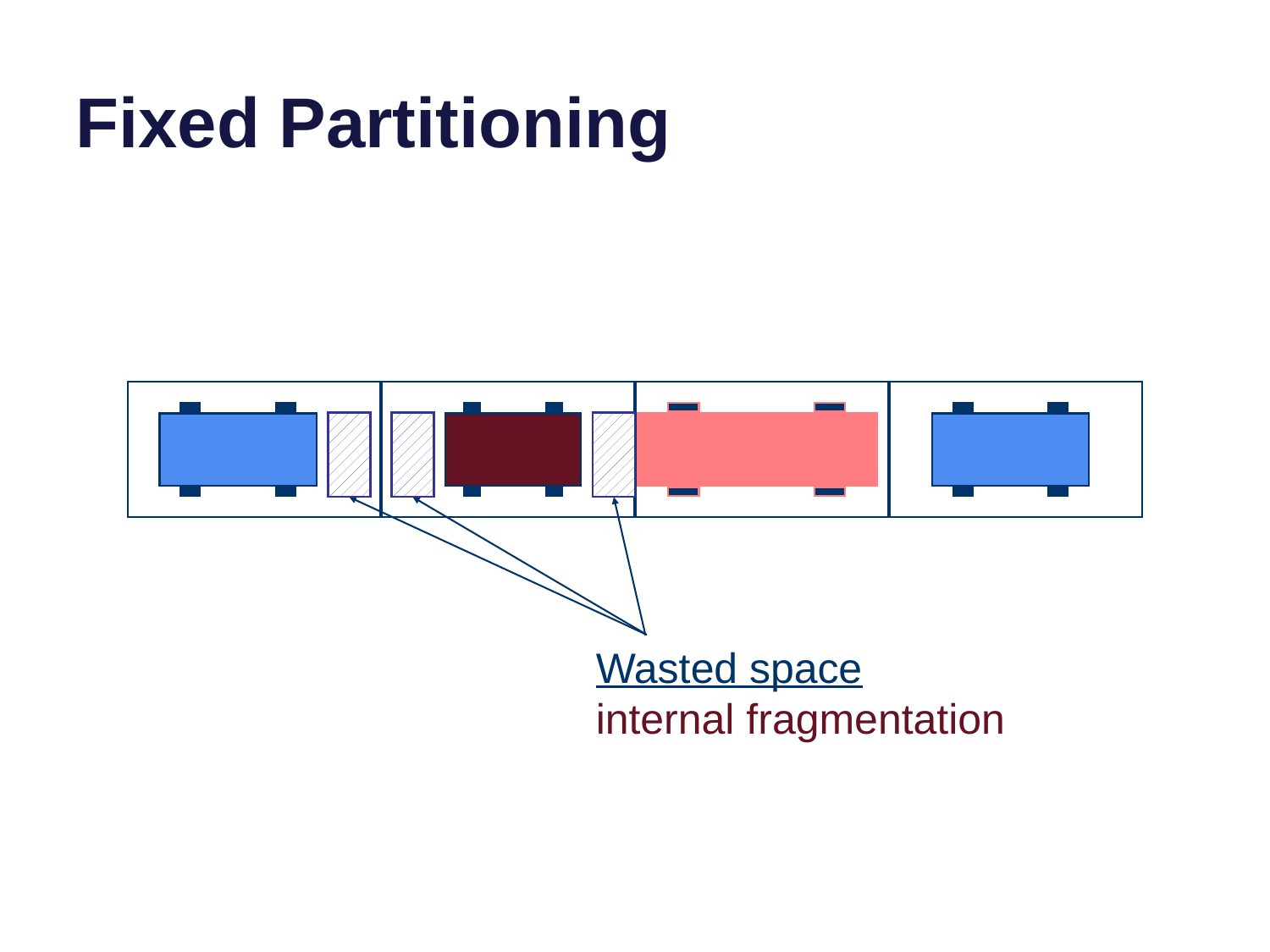

# Fixed Partitioning

Wasted space
internal fragmentation